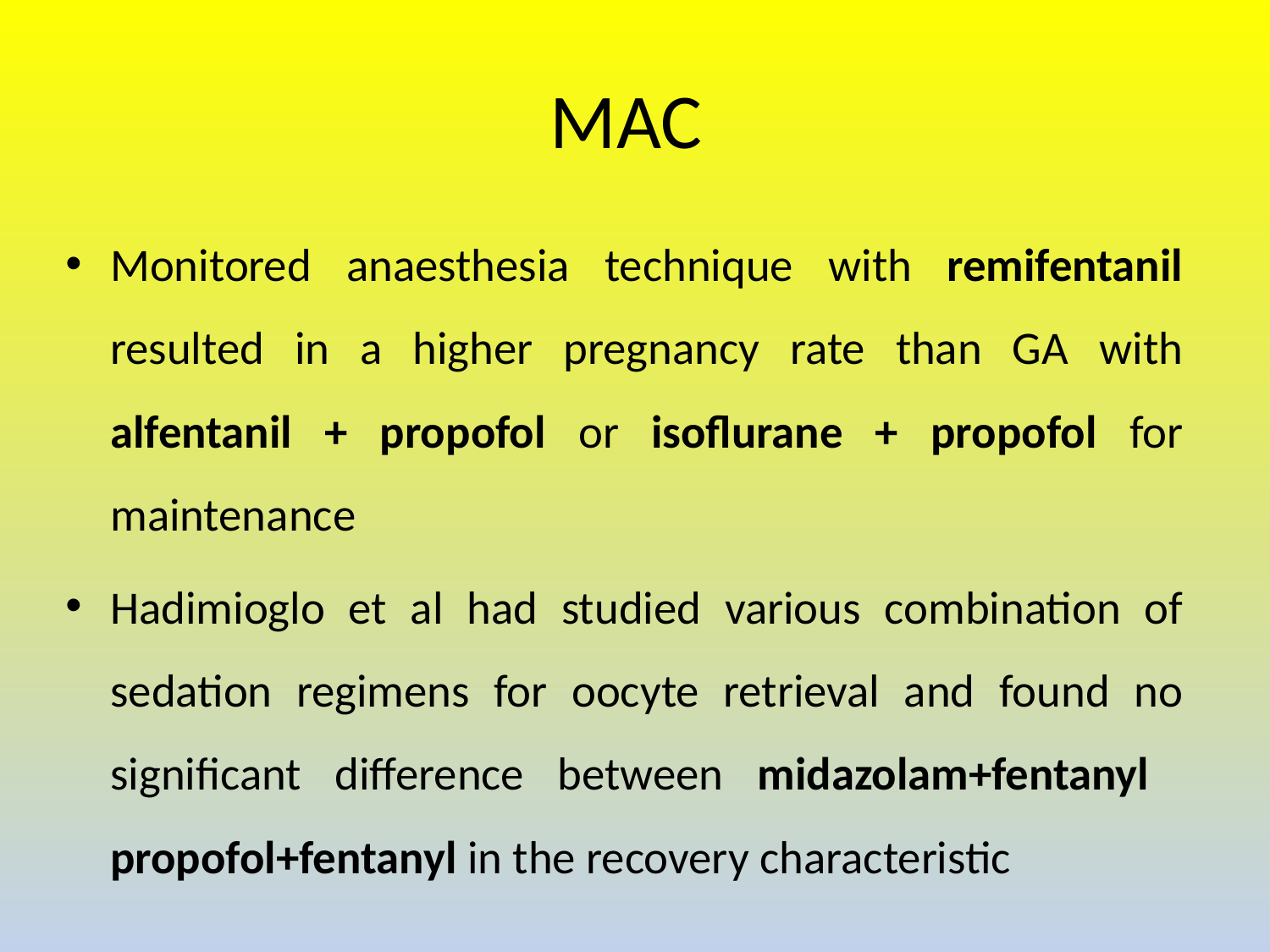

# MAC
Monitored anaesthesia technique with remifentanil resulted in a higher pregnancy rate than GA with alfentanil + propofol or isoflurane + propofol for maintenance
Hadimioglo et al had studied various combination of sedation regimens for oocyte retrieval and found no significant difference between midazolam+fentanyl  propofol+fentanyl in the recovery characteristic